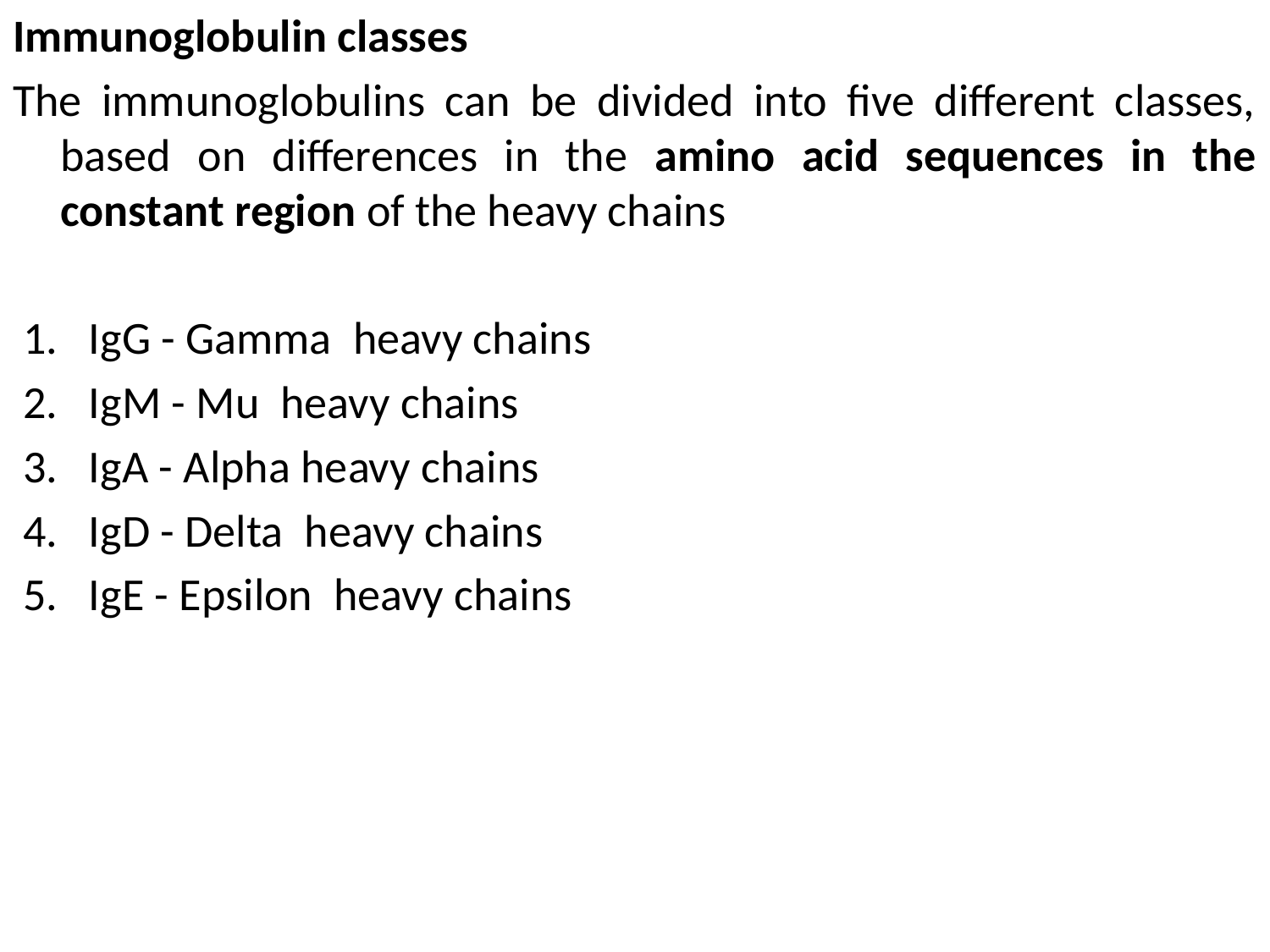

Immunoglobulin classes
The immunoglobulins can be divided into five different classes, based on differences in the amino acid sequences in the constant region of the heavy chains

 1.   IgG - Gamma  heavy chains
 2.   IgM - Mu  heavy chains
 3.   IgA - Alpha heavy chains
 4.   IgD - Delta  heavy chains
 5.   IgE - Epsilon  heavy chains